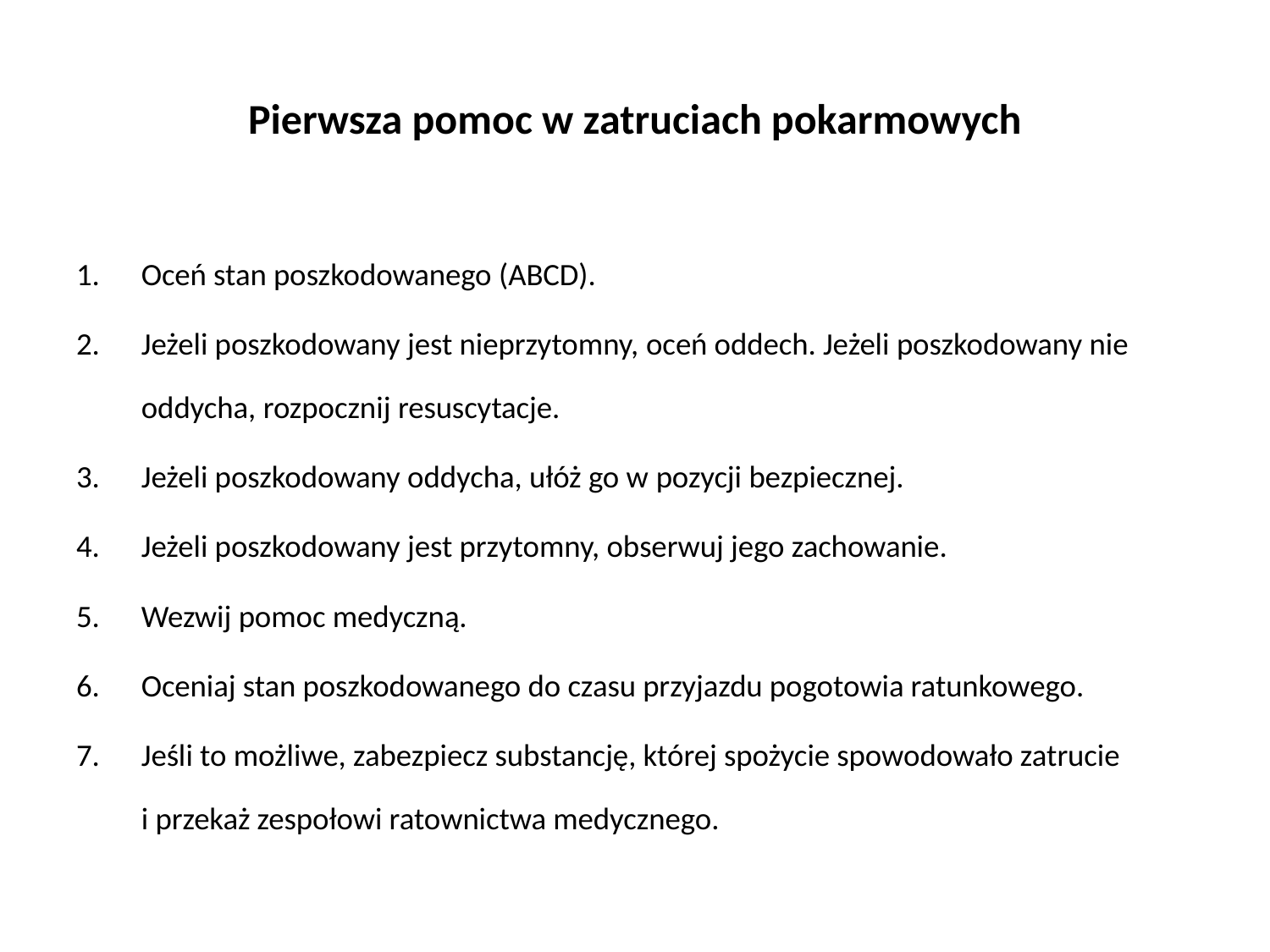

# Pierwsza pomoc w zatruciach pokarmowych
Oceń stan poszkodowanego (ABCD).
Jeżeli poszkodowany jest nieprzytomny, oceń oddech. Jeżeli poszkodowany nie oddycha, rozpocznij resuscytacje.
Jeżeli poszkodowany oddycha, ułóż go w pozycji bezpiecznej.
Jeżeli poszkodowany jest przytomny, obserwuj jego zachowanie.
Wezwij pomoc medyczną.
Oceniaj stan poszkodowanego do czasu przyjazdu pogotowia ratunkowego.
Jeśli to możliwe, zabezpiecz substancję, której spożycie spowodowało zatrucie i przekaż zespołowi ratownictwa medycznego.